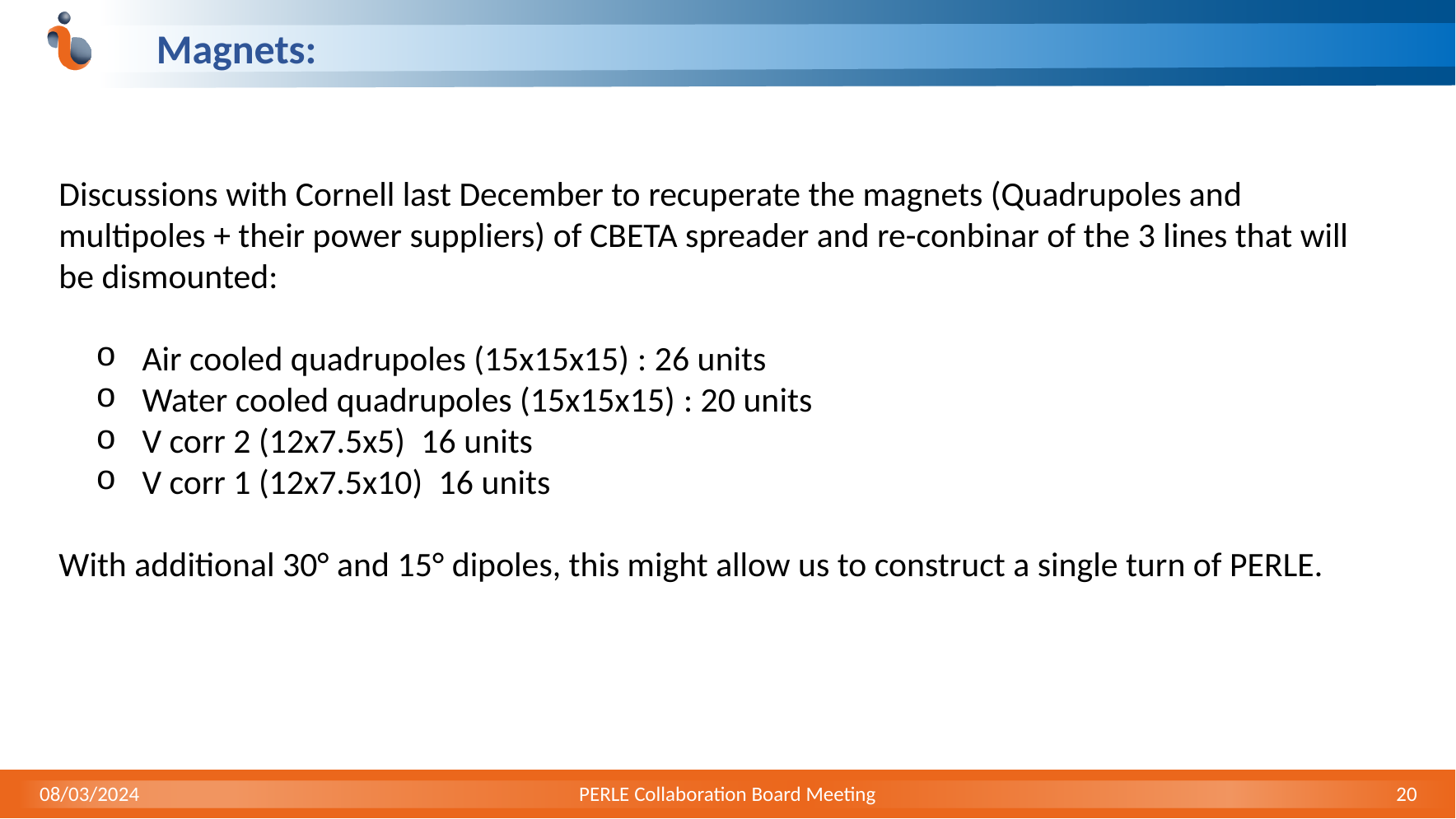

# Magnets:
Discussions with Cornell last December to recuperate the magnets (Quadrupoles and multipoles + their power suppliers) of CBETA spreader and re-conbinar of the 3 lines that will be dismounted:

Air cooled quadrupoles (15x15x15) : 26 units
Water cooled quadrupoles (15x15x15) : 20 units
V corr 2 (12x7.5x5)  16 units
V corr 1 (12x7.5x10)  16 units

With additional 30° and 15° dipoles, this might allow us to construct a single turn of PERLE.
08/03/2024
PERLE Collaboration Board Meeting
20